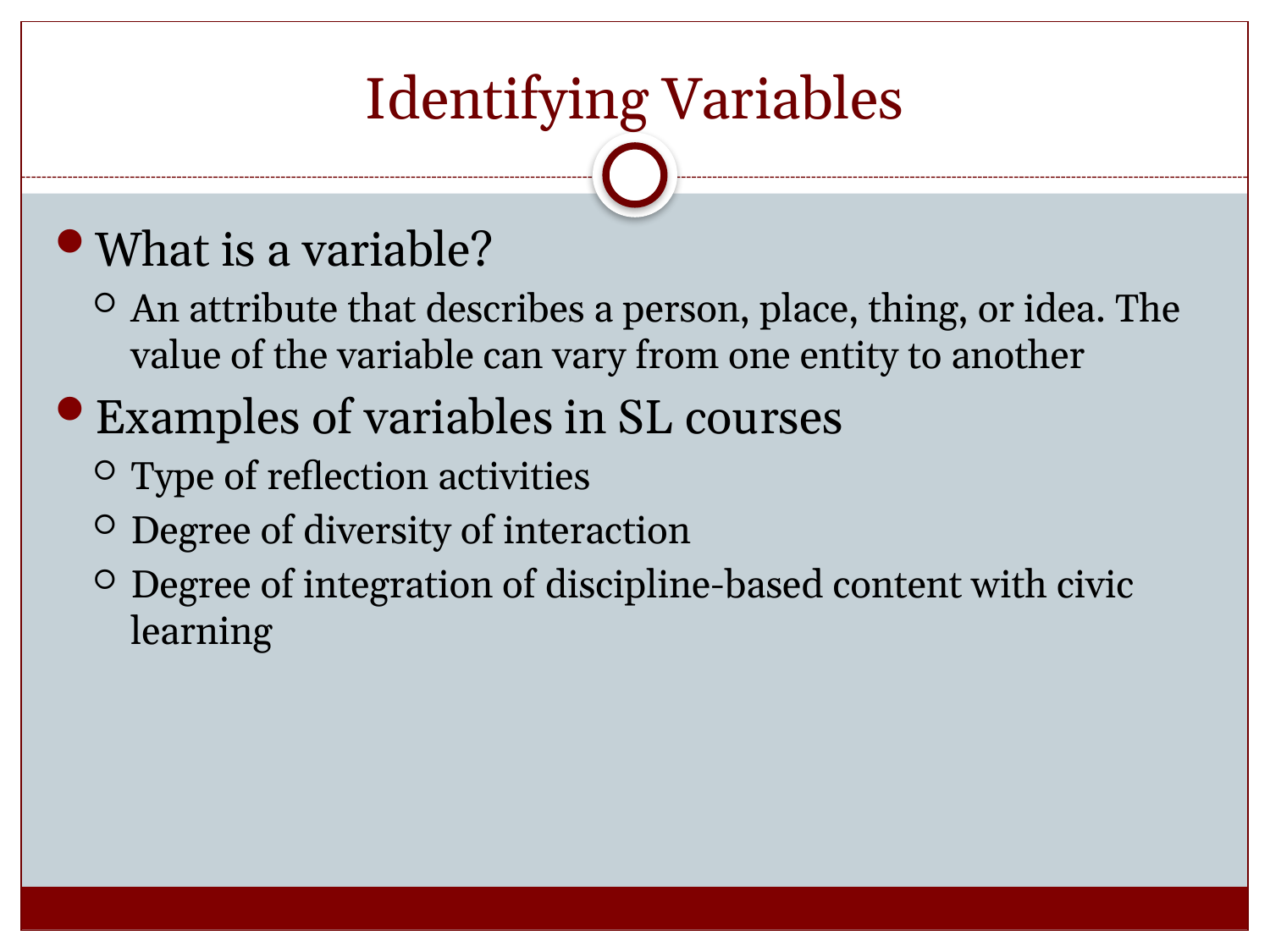

# Identifying Variables
What is a variable?
An attribute that describes a person, place, thing, or idea. The value of the variable can vary from one entity to another
Examples of variables in SL courses
Type of reflection activities
Degree of diversity of interaction
Degree of integration of discipline-based content with civic learning